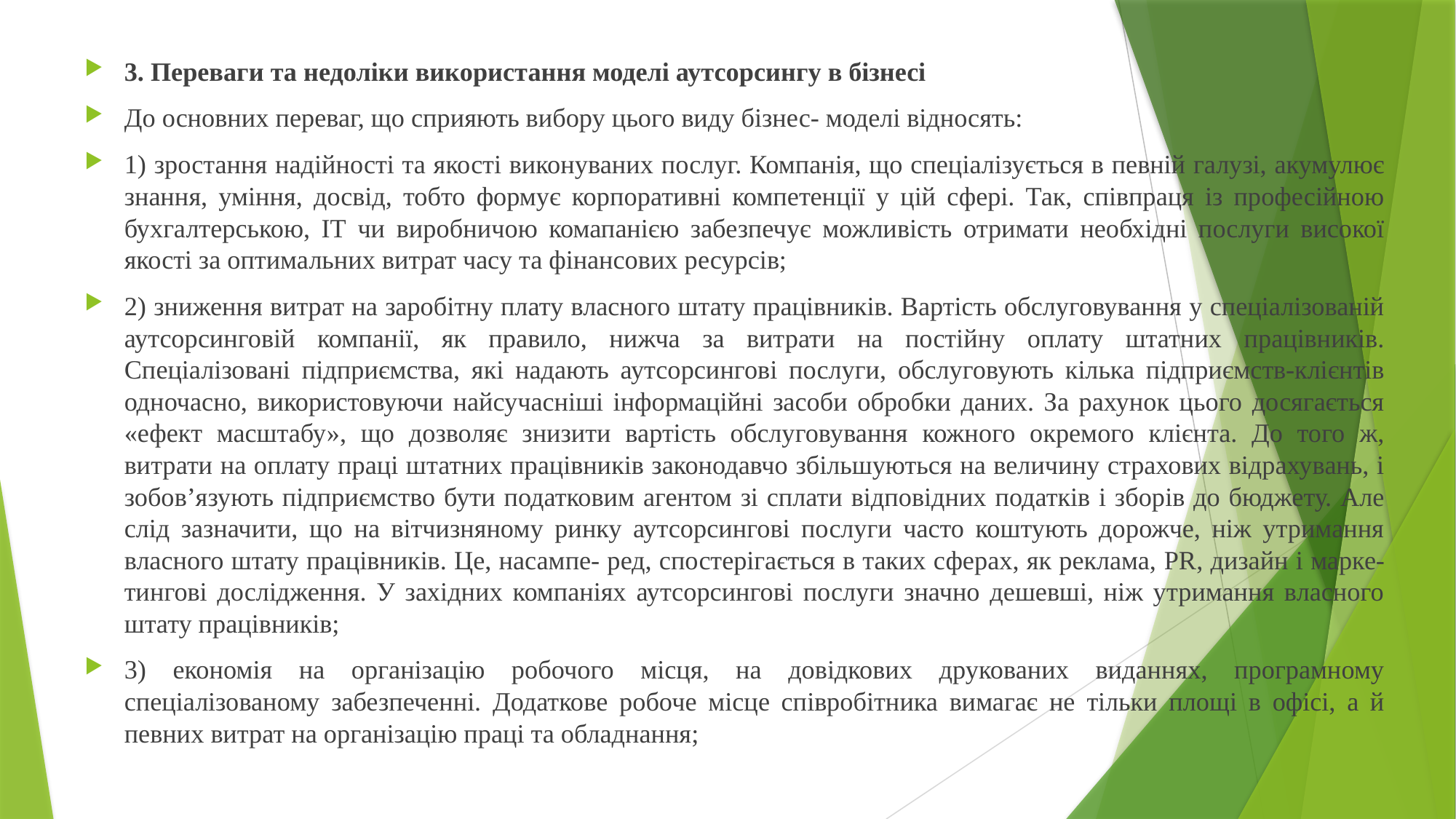

3. Переваги та недоліки використання моделі аутсорсингу в бізнесі
До основних переваг, що сприяють вибору цього виду бізнес- моделі відносять:
1) зростання надійності та якості виконуваних послуг. Компанія, що спеціалізується в певній галузі, акумулює знання, уміння, досвід, тобто формує корпоративні компетенції у цій сфері. Так, співпраця із професійною бухгалтерською, ІТ чи виробничою комапанією забезпечує можливість отримати необхідні послуги високої якості за оптимальних витрат часу та фінансових ресурсів;
2) зниження витрат на заробітну плату власного штату працівників. Вартість обслуговування у спеціалізованій аутсорсинговій компанії, як правило, нижча за витрати на постійну оплату штатних працівників. Спеціалізовані підприємства, які надають аутсорсингові послуги, обслуговують кілька підприємств-клієнтів одночасно, використовуючи найсучасніші інформаційні засоби обробки даних. За рахунок цього досягається «ефект масштабу», що дозволяє знизити вартість обслуговування кожного окремого клієнта. До того ж, витрати на оплату праці штатних працівників законодавчо збільшуються на величину страхових відрахувань, і зобов’язують підприємство бути податковим агентом зі сплати відповідних податків і зборів до бюджету. Але слід зазначити, що на вітчизняному ринку аутсорсингові послуги часто коштують дорожче, ніж утримання власного штату працівників. Це, насампе- ред, спостерігається в таких сферах, як реклама, PR, дизайн і марке- тингові дослідження. У західних компаніях аутсорсингові послуги значно дешевші, ніж утримання власного штату працівників;
3) економія на організацію робочого місця, на довідкових друкованих виданнях, програмному спеціалізованому забезпеченні. Додаткове робоче місце співробітника вимагає не тільки площі в офісі, а й певних витрат на організацію праці та обладнання;